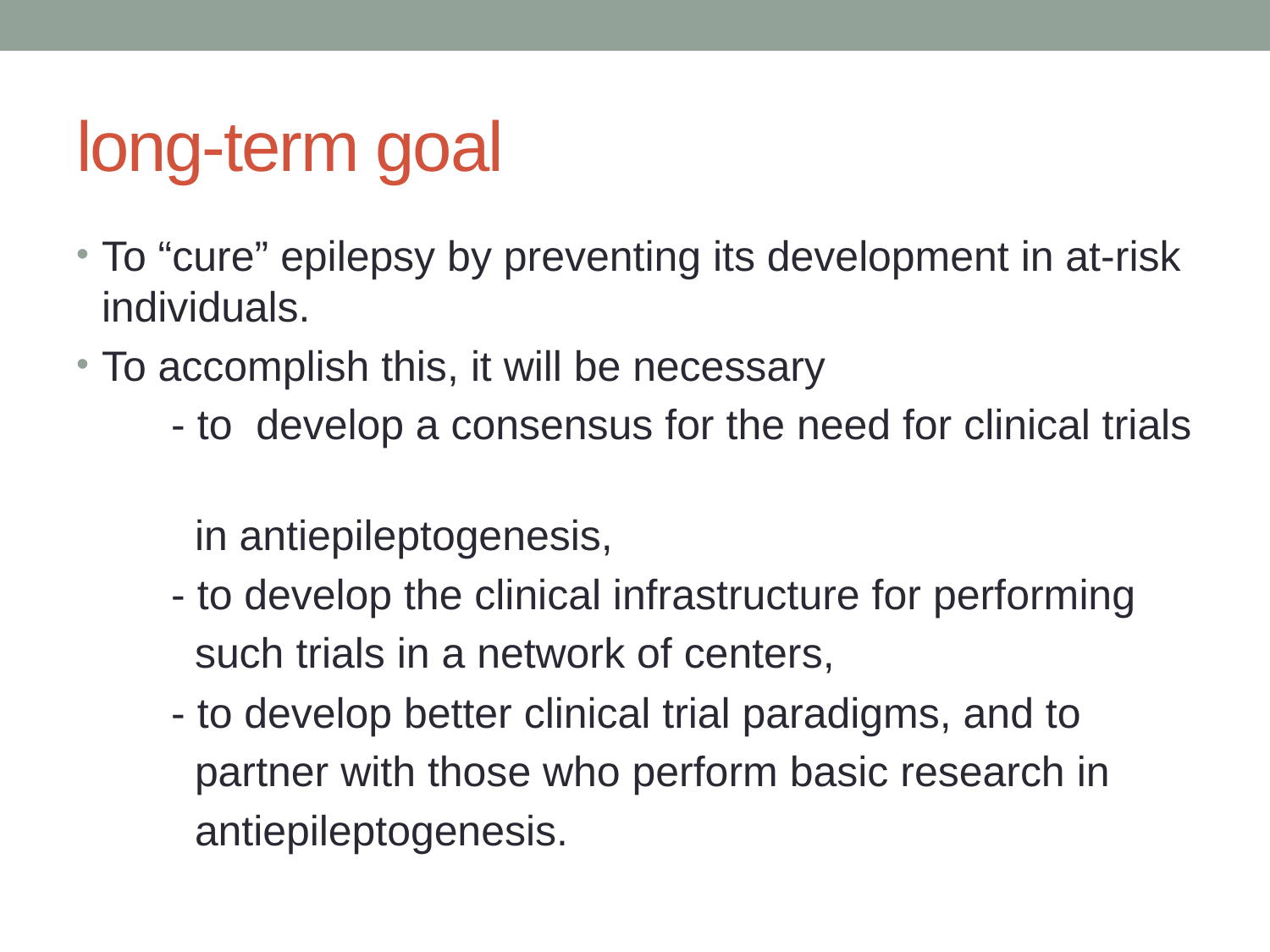

# long-term goal
To “cure” epilepsy by preventing its development in at-risk individuals.
To accomplish this, it will be necessary
        - to  develop a consensus for the need for clinical trials
          in antiepileptogenesis,
        - to develop the clinical infrastructure for performing
          such trials in a network of centers,
        - to develop better clinical trial paradigms, and to
          partner with those who perform basic research in
          antiepileptogenesis.